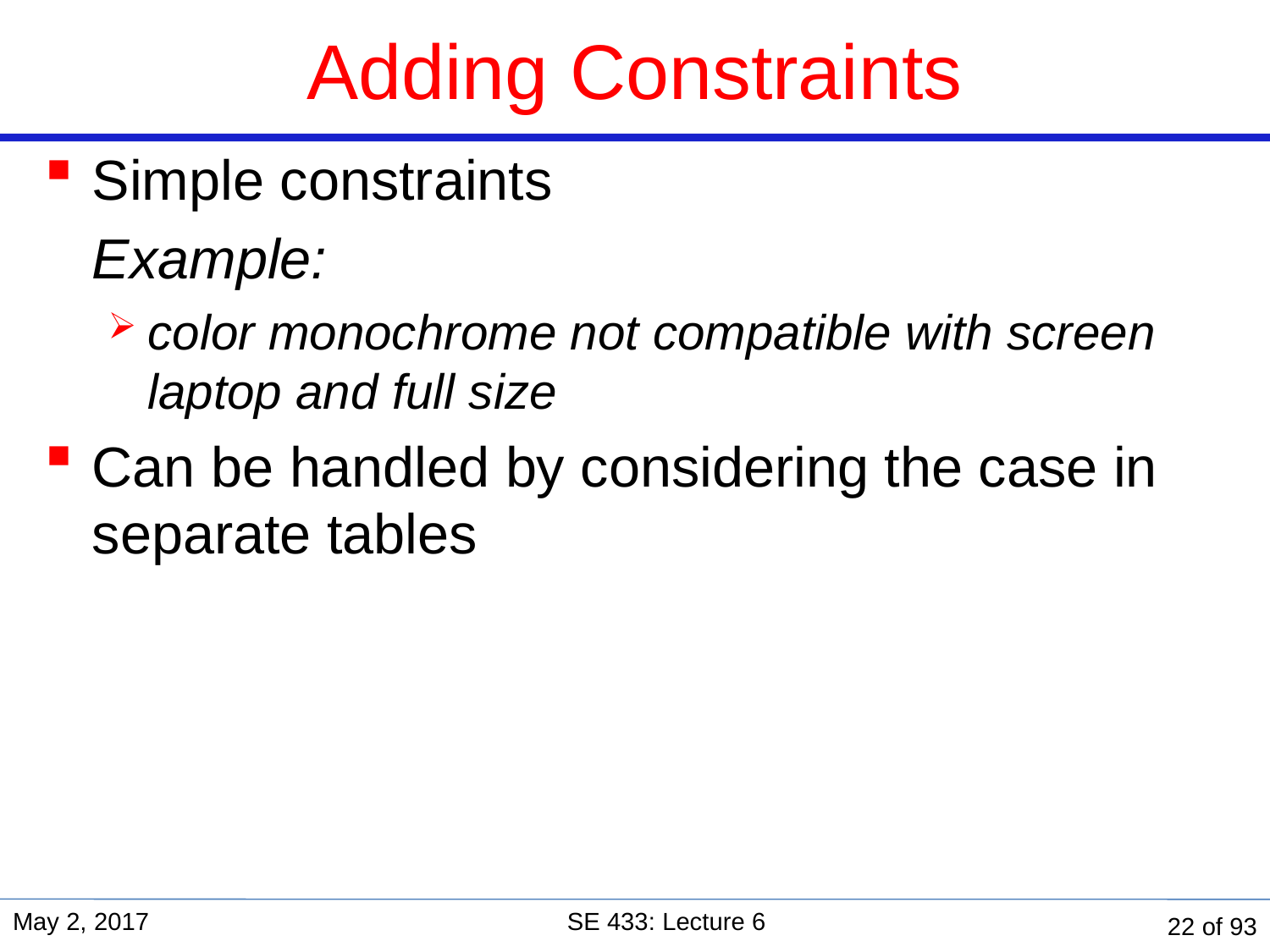

Adding Constraints
Simple constraints
	Example:
color monochrome not compatible with screen laptop and full size
Can be handled by considering the case in separate tables
May 2, 2017
SE 433: Lecture 6
22 of 93